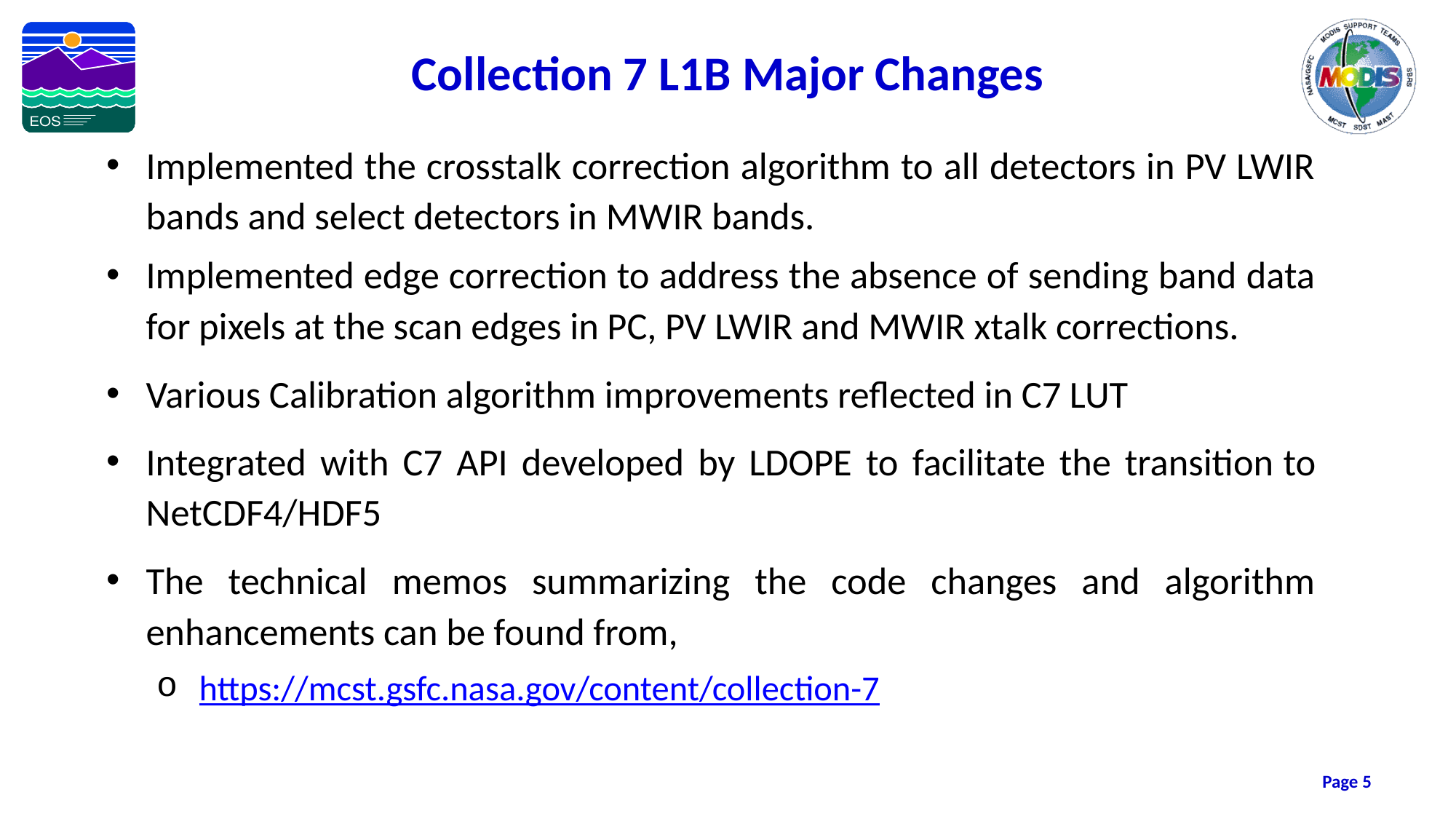

# Collection 7 L1B Major Changes
Implemented the crosstalk correction algorithm to all detectors in PV LWIR bands and select detectors in MWIR bands.
Implemented edge correction to address the absence of sending band data for pixels at the scan edges in PC, PV LWIR and MWIR xtalk corrections.
Various Calibration algorithm improvements reflected in C7 LUT
Integrated with C7 API developed by LDOPE to facilitate the transition to NetCDF4/HDF5
The technical memos summarizing the code changes and algorithm enhancements can be found from,
https://mcst.gsfc.nasa.gov/content/collection-7
Page 5